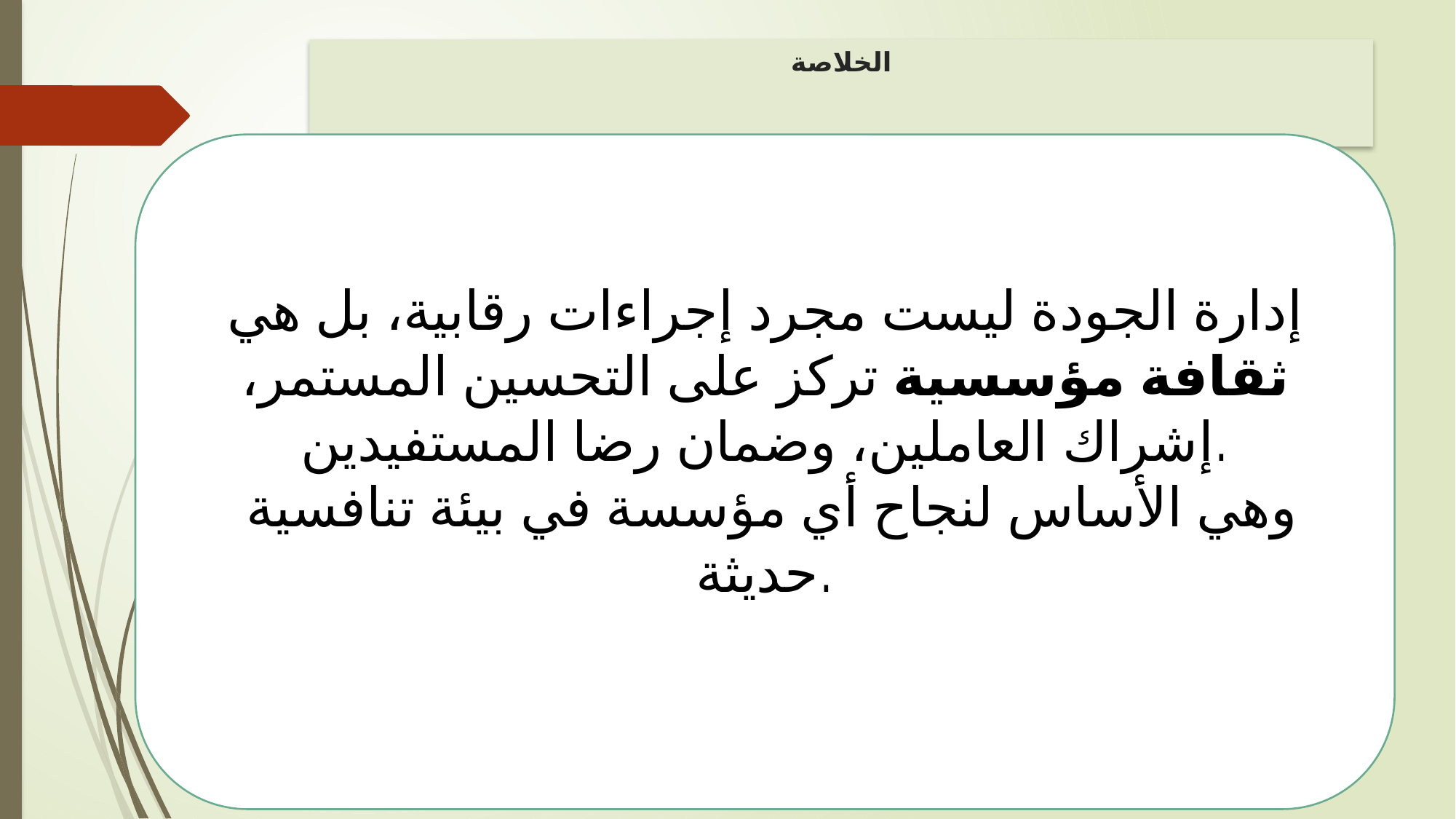

# الخلاصة
إدارة الجودة ليست مجرد إجراءات رقابية، بل هي ثقافة مؤسسية تركز على التحسين المستمر، إشراك العاملين، وضمان رضا المستفيدين.
 وهي الأساس لنجاح أي مؤسسة في بيئة تنافسية حديثة.